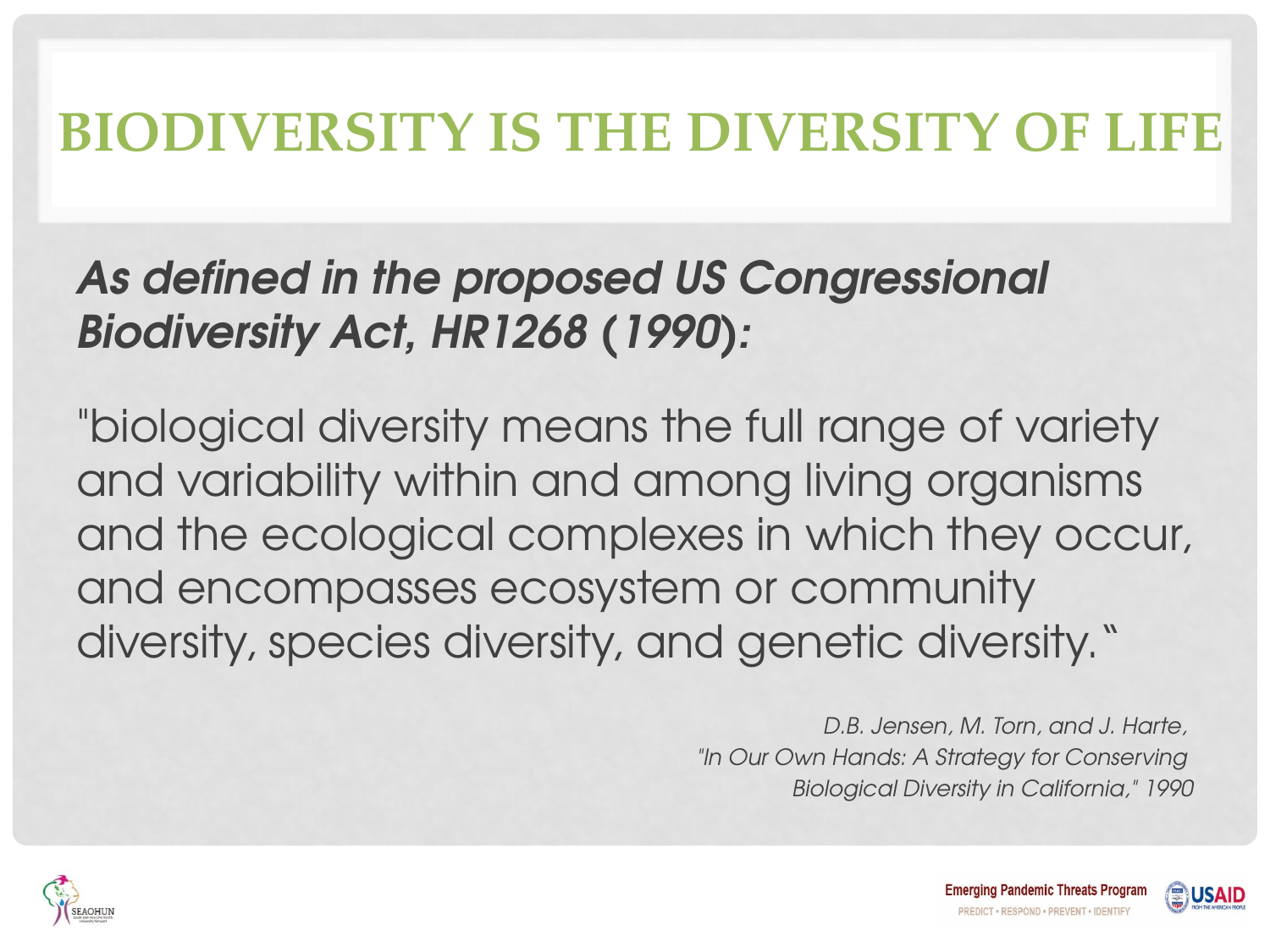

# Biodiversity is the diversity of life
As defined in the proposed US Congressional Biodiversity Act, HR1268 (1990):

"biological diversity means the full range of variety and variability within and among living organisms and the ecological complexes in which they occur, and encompasses ecosystem or community diversity, species diversity, and genetic diversity.“

D.B. Jensen, M. Torn, and J. Harte,
"In Our Own Hands: A Strategy for Conserving
Biological Diversity in California," 1990